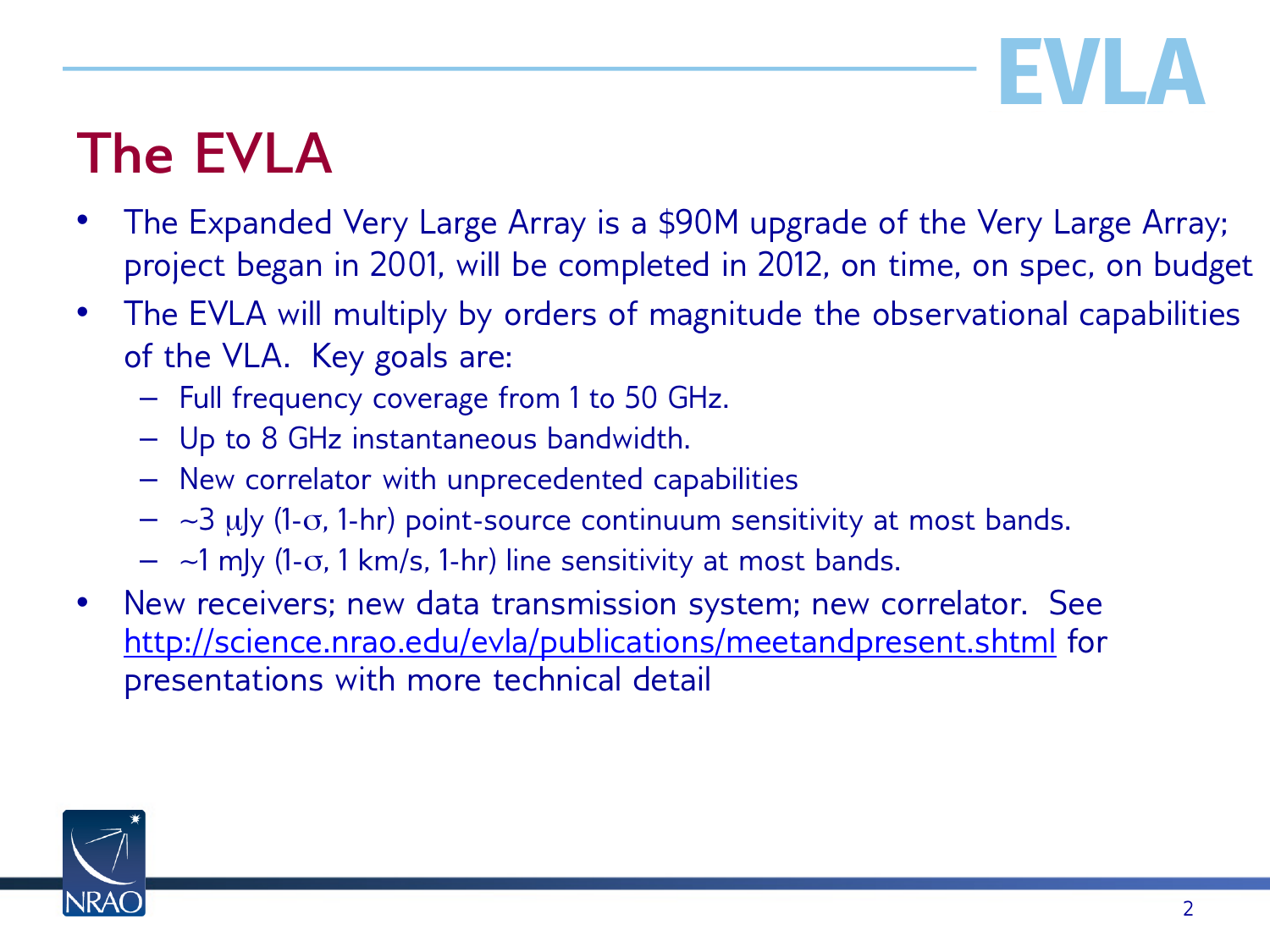

# The EVLA
The Expanded Very Large Array is a $90M upgrade of the Very Large Array;  project began in 2001, will be completed in 2012, on time, on spec, on budget
The EVLA will multiply by orders of magnitude the observational capabilities of the VLA.  Key goals are:
Full frequency coverage from 1 to 50 GHz.
Up to 8 GHz instantaneous bandwidth.
New correlator with unprecedented capabilities
~3 μJy (1-σ, 1-hr) point-source continuum sensitivity at most bands.
~1 mJy (1-σ, 1 km/s, 1-hr) line sensitivity at most bands.
New receivers; new data transmission system; new correlator.  See http://science.nrao.edu/evla/publications/meetandpresent.shtml for presentations with more technical detail

2